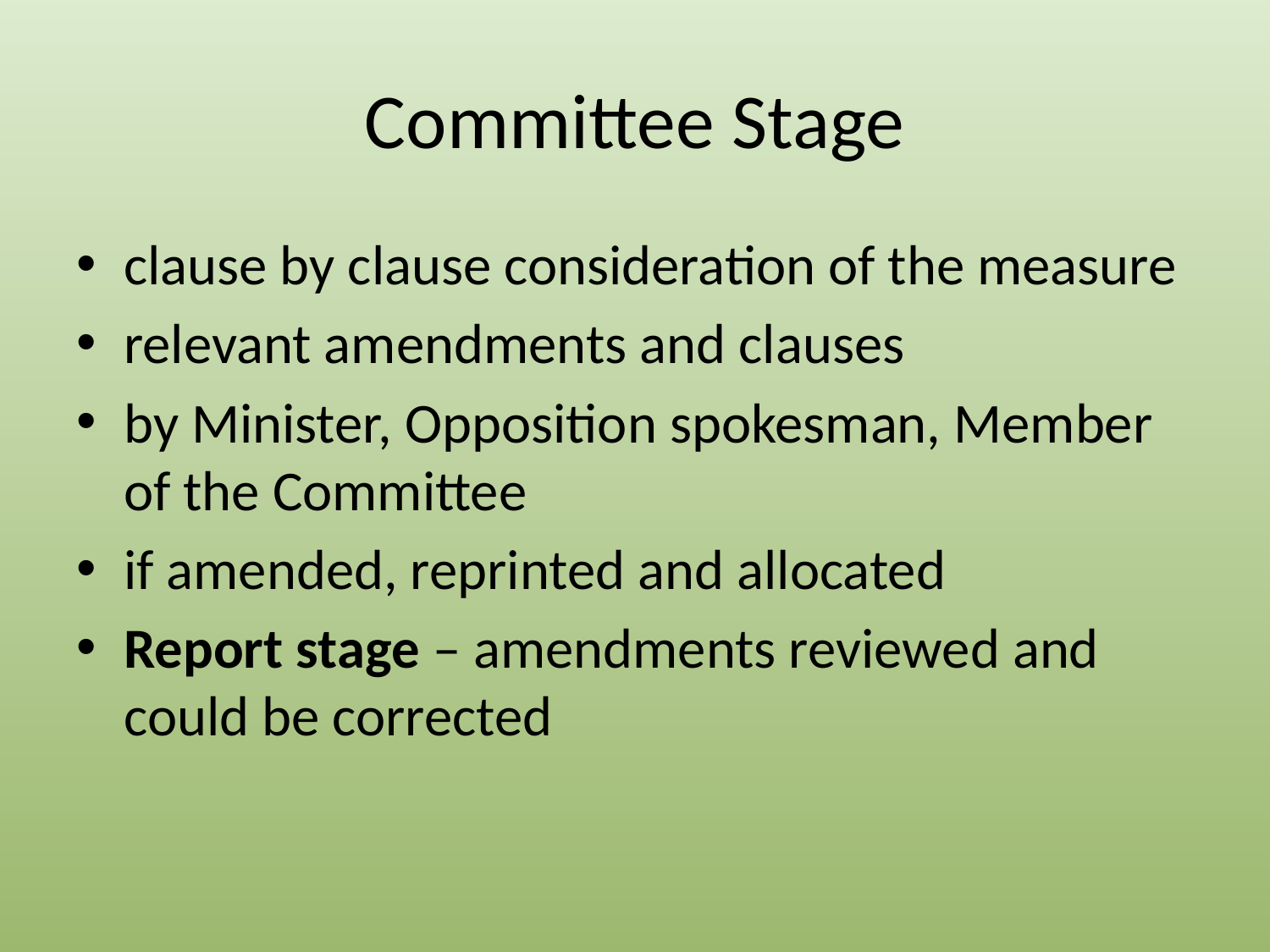

# Committee Stage
clause by clause consideration of the measure
relevant amendments and clauses
by Minister, Opposition spokesman, Member of the Committee
if amended, reprinted and allocated
Report stage – amendments reviewed and could be corrected